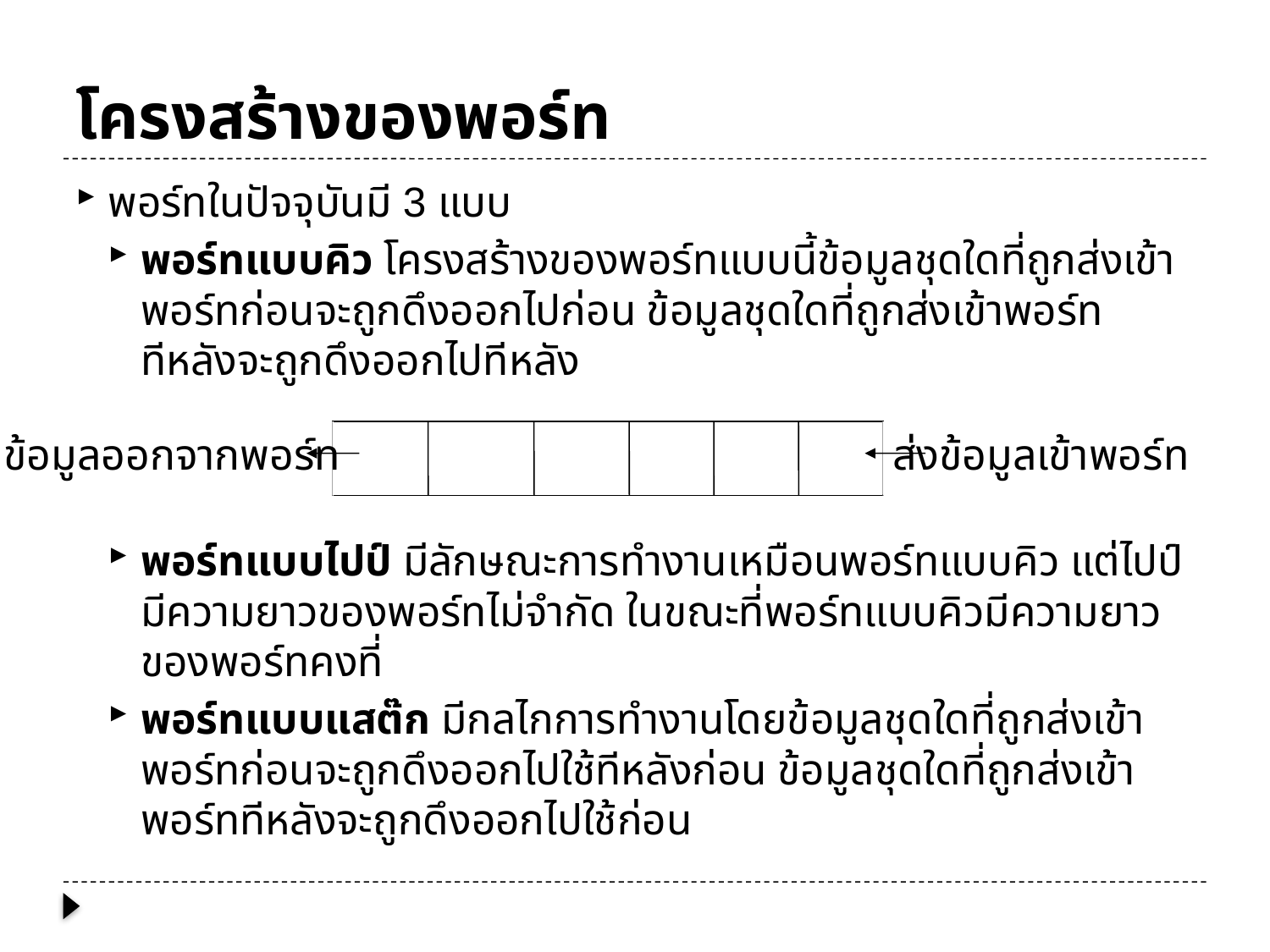

# โครงสร้างของพอร์ท
พอร์ทในปัจจุบันมี 3 แบบ
พอร์ทแบบคิว โครงสร้างของพอร์ทแบบนี้ข้อมูลชุดใดที่ถูกส่งเข้าพอร์ทก่อนจะถูกดึงออกไปก่อน ข้อมูลชุดใดที่ถูกส่งเข้าพอร์ททีหลังจะถูกดึงออกไปทีหลัง

พอร์ทแบบไปป์ มีลักษณะการทำงานเหมือนพอร์ทแบบคิว แต่ไปป์มีความยาวของพอร์ทไม่จำกัด ในขณะที่พอร์ทแบบคิวมีความยาวของพอร์ทคงที่
พอร์ทแบบแสต๊ก มีกลไกการทำงานโดยข้อมูลชุดใดที่ถูกส่งเข้าพอร์ทก่อนจะถูกดึงออกไปใช้ทีหลังก่อน ข้อมูลชุดใดที่ถูกส่งเข้าพอร์ททีหลังจะถูกดึงออกไปใช้ก่อน

ข้อมูลออกจากพอร์ท

ส่งข้อมูลเข้าพอร์ท